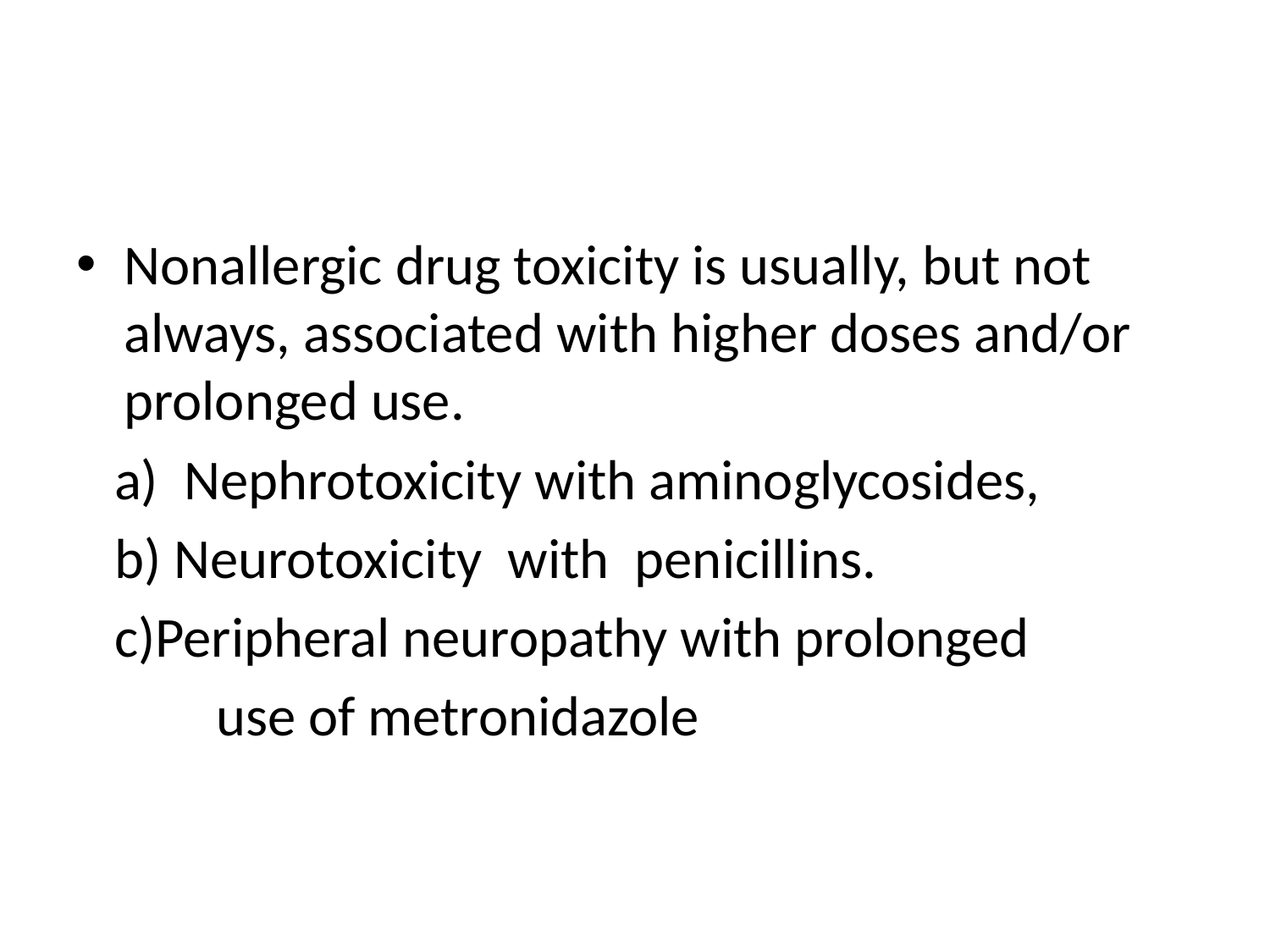

#
Nonallergic drug toxicity is usually, but not always, associated with higher doses and/or prolonged use.
   a)  Nephrotoxicity with aminoglycosides,
   b) Neurotoxicity  with  penicillins.
   c)Peripheral neuropathy with prolonged
           use of metronidazole